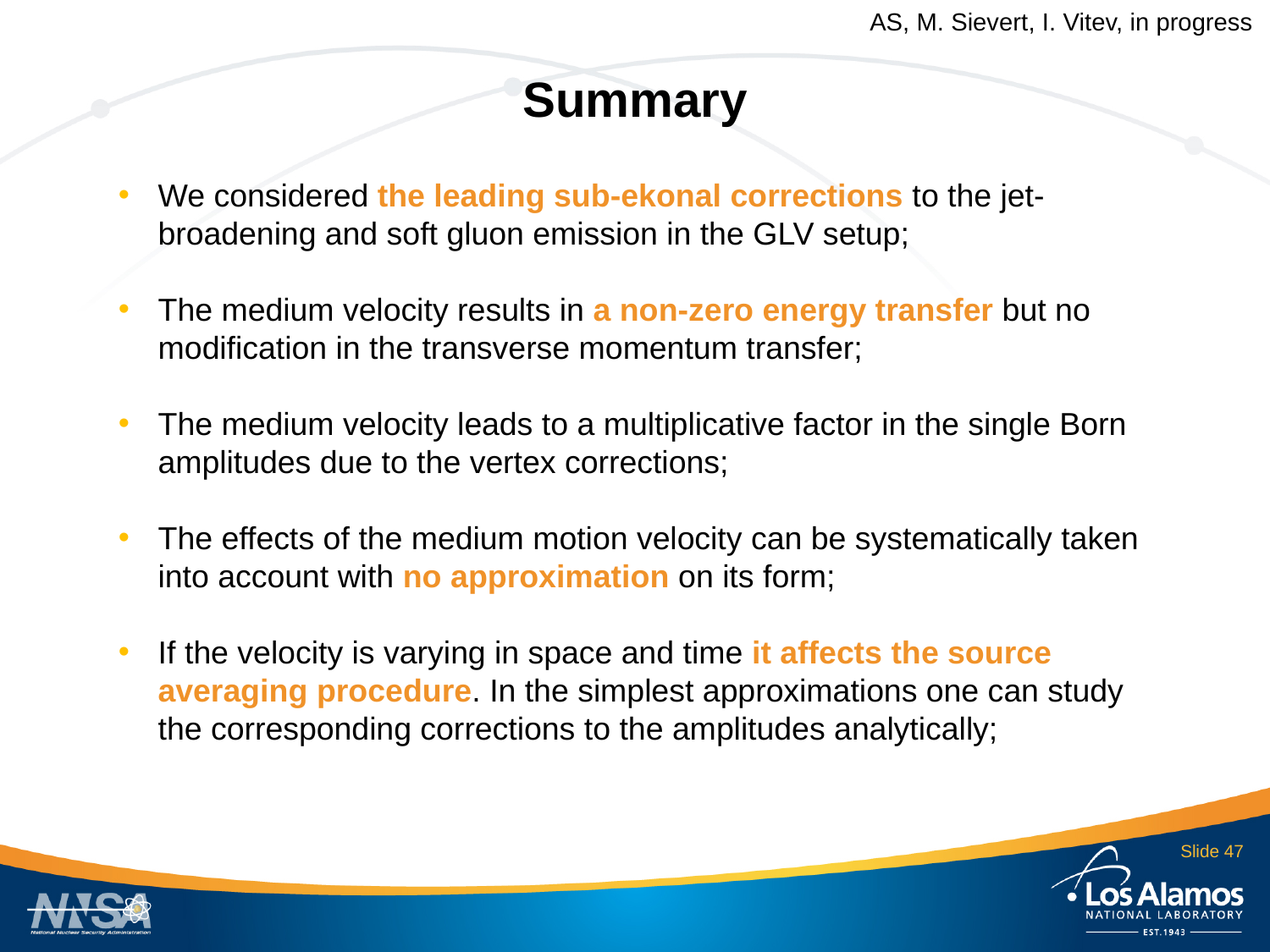

AS, M. Sievert, I. Vitev, in progress
Summary
We considered the leading sub-ekonal corrections to the jet-broadening and soft gluon emission in the GLV setup;

The medium velocity results in a non-zero energy transfer but no modification in the transverse momentum transfer;

The medium velocity leads to a multiplicative factor in the single Born amplitudes due to the vertex corrections;

The effects of the medium motion velocity can be systematically taken into account with no approximation on its form;

If the velocity is varying in space and time it affects the source averaging procedure. In the simplest approximations one can study the corresponding corrections to the amplitudes analytically;
Slide 47